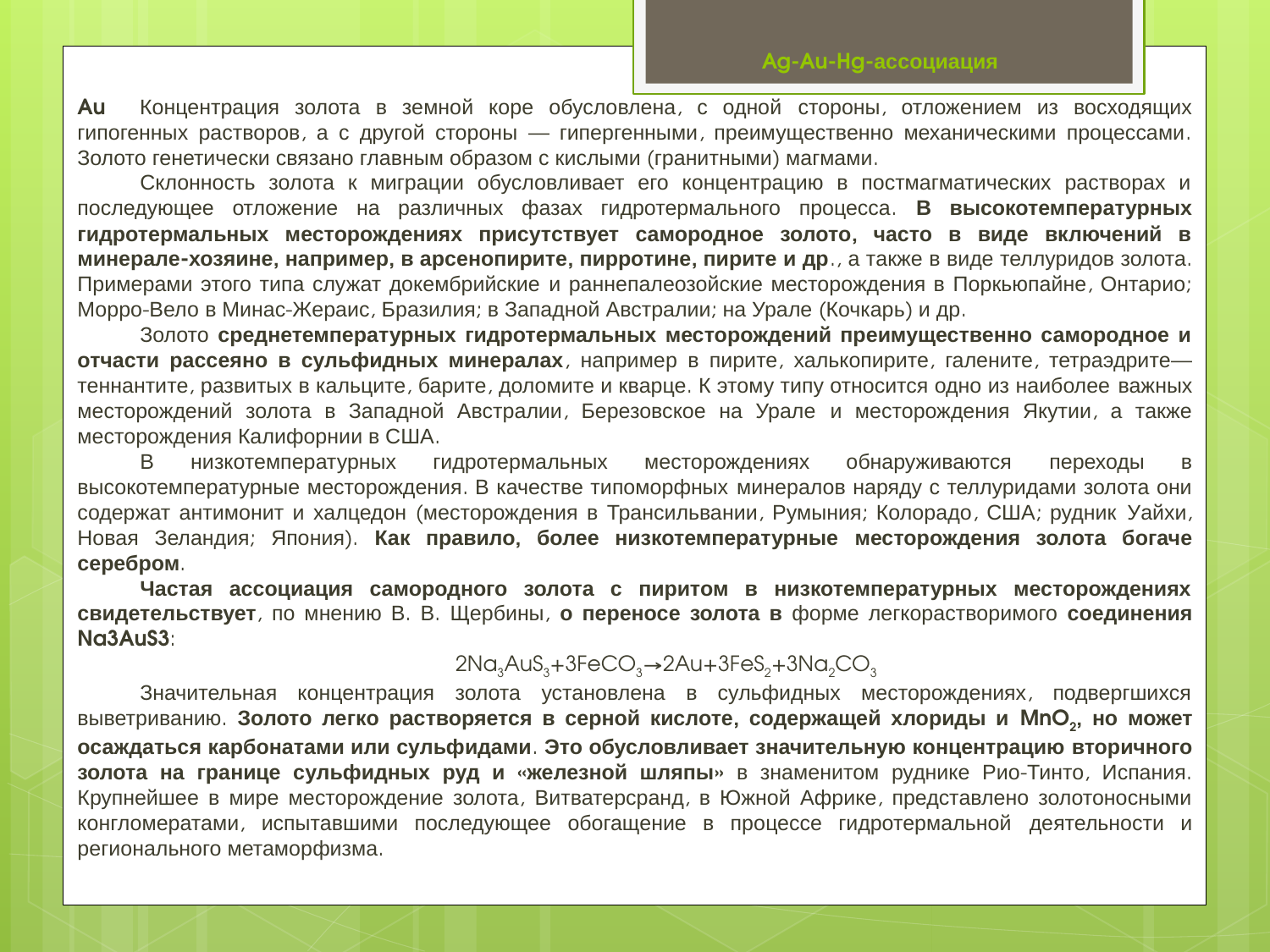

Ag-Au-Hg-ассоциация
Au	Концентрация золота в земной коре обусловлена, с одной стороны, отложением из восходящих гипогенных растворов, а с другой стороны — гипергенными, преимущественно механическими процессами. Золото генетически связано главным образом с кислыми (гранитными) магмами.
Склонность золота к миграции обусловливает его концентрацию в постмагматических растворах и последующее отложение на различных фазах гидротермального процесса. В высокотемпературных гидротермальных месторождениях присутствует самородное золото, часто в виде включений в минерале-хозяине, например, в арсенопирите, пирротине, пирите и др., а также в виде теллуридов золота. Примерами этого типа служат докембрийские и раннепалеозойские месторождения в Поркьюпайне, Онтарио; Морро-Вело в Минас-Жераис, Бразилия; в Западной Австралии; на Урале (Кочкарь) и др.
Золото среднетемпературных гидротермальных месторождений преимущественно самородное и отчасти рассеяно в сульфидных минералах, например в пирите, халькопирите, галените, тетраэдрите—теннантите, развитых в кальците, барите, доломите и кварце. К этому типу относится одно из наиболее важных месторождений золота в Западной Австралии, Березовское на Урале и месторождения Якутии, а также месторождения Калифорнии в США.
В низкотемпературных гидротермальных месторождениях обнаруживаются переходы в высокотемпературные месторождения. В качестве типоморфных минералов наряду с теллуридами золота они содержат антимонит и халцедон (месторождения в Трансильвании, Румыния; Колорадо, США; рудник Уайхи, Новая Зеландия; Япония). Как правило, более низкотемпературные месторождения золота богаче серебром.
Частая ассоциация самородного золота с пиритом в низкотемпературных месторождениях свидетельствует, по мнению В. В. Щербины, о переносе золота в форме легкорастворимого соединения Na3AuS3:
2Na3AuS3+3FeCO3→2Au+3FeS2+3Na2CO3
Значительная концентрация золота установлена в сульфидных месторождениях, подвергшихся выветриванию. Золото легко растворяется в серной кислоте, содержащей хлориды и MnO2, но может осаждаться карбонатами или сульфидами. Это обусловливает значительную концентрацию вторичного золота на границе сульфидных руд и «железной шляпы» в знаменитом руднике Рио-Тинто, Испания. Крупнейшее в мире месторождение золота, Витватерсранд, в Южной Африке, представлено золотоносными конгломератами, испытавшими последующее обогащение в процессе гидротермальной деятельности и регионального метаморфизма.